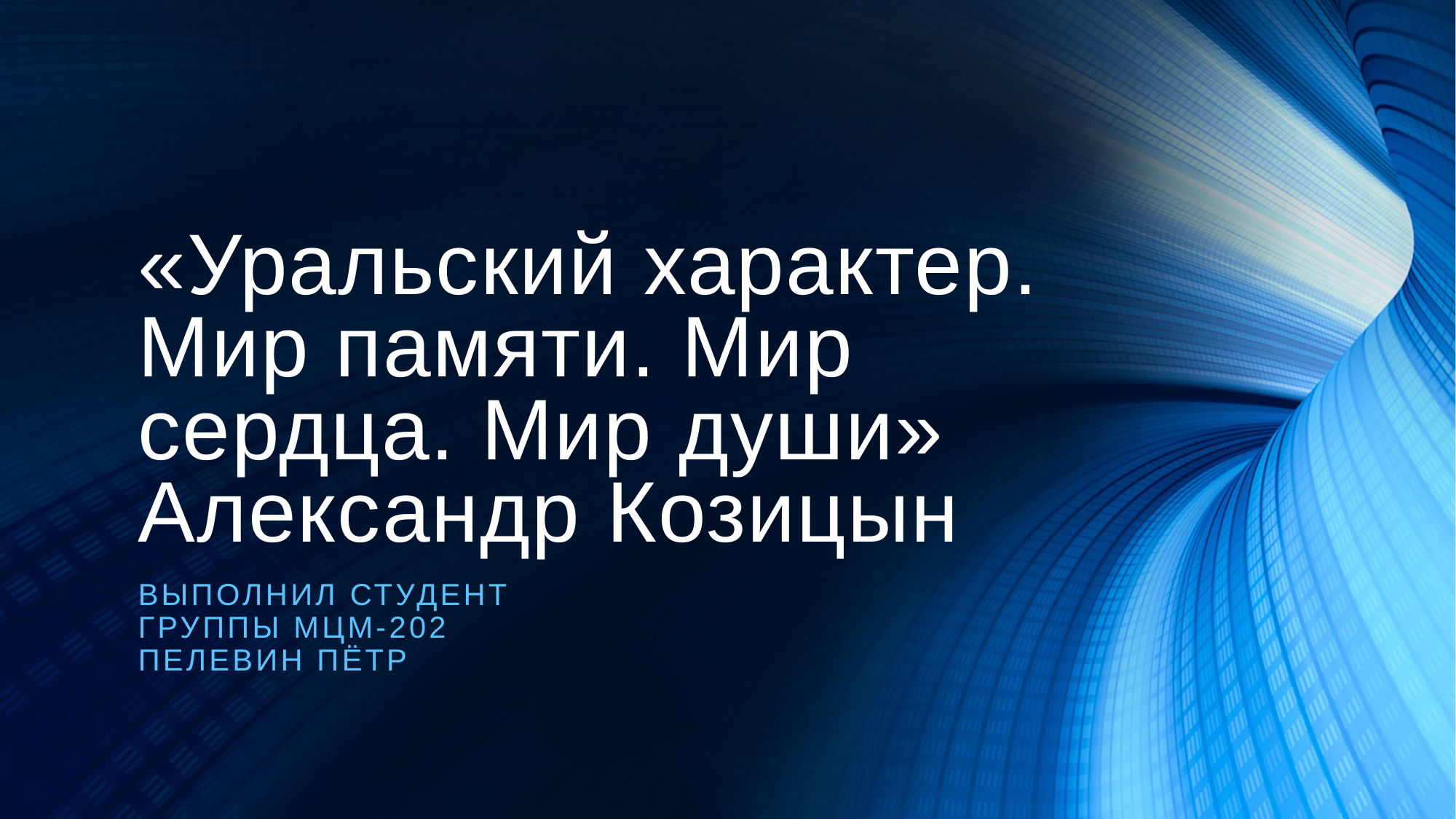

# «Уральский характер. Мир памяти. Мир сердца. Мир души» Александр Козицын
Выполнил студент
группы МЦМ-202
Пелевин Пётр